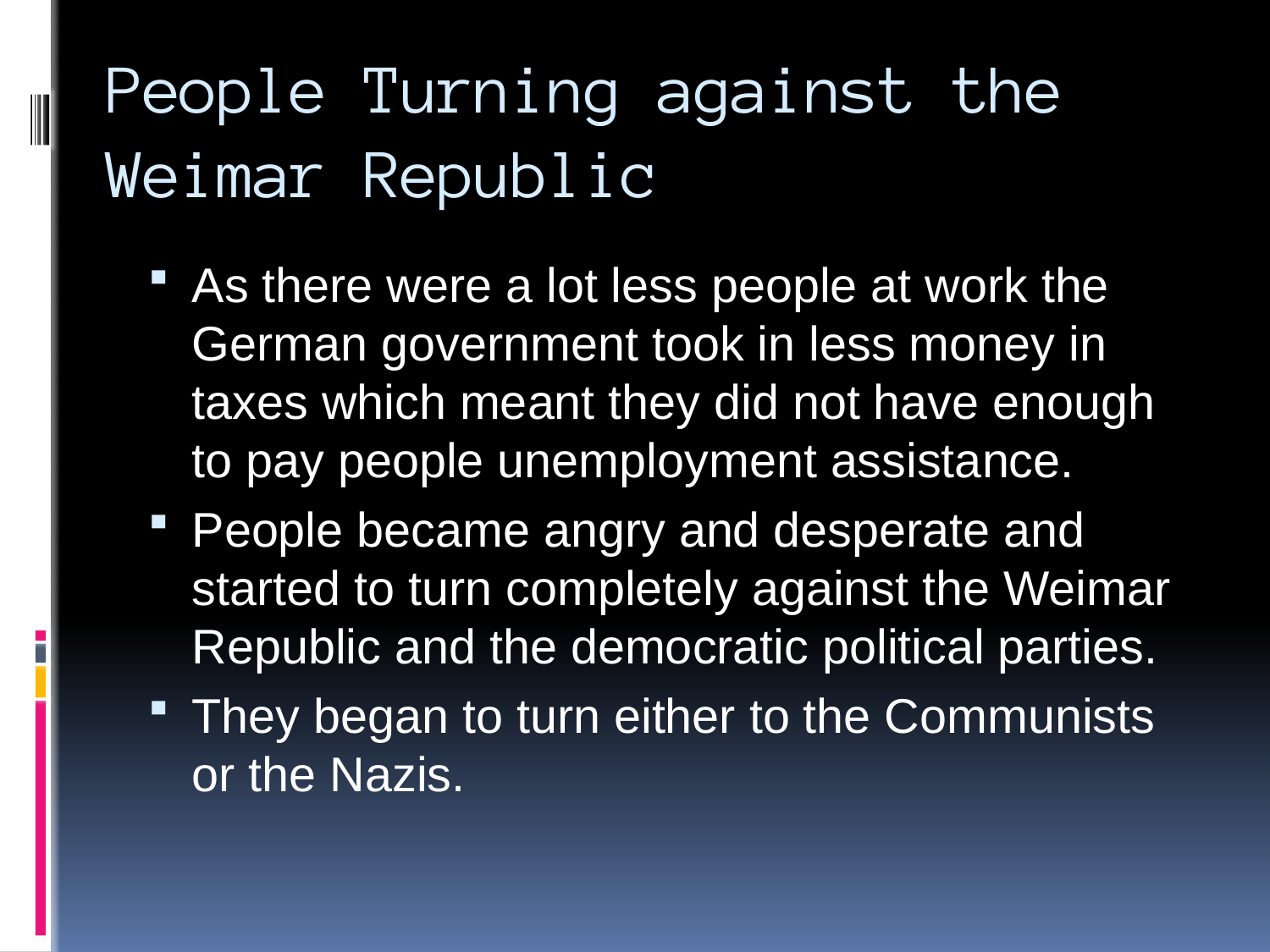

# People Turning against the Weimar Republic
As there were a lot less people at work the German government took in less money in taxes which meant they did not have enough to pay people unemployment assistance.
People became angry and desperate and started to turn completely against the Weimar Republic and the democratic political parties.
They began to turn either to the Communists or the Nazis.